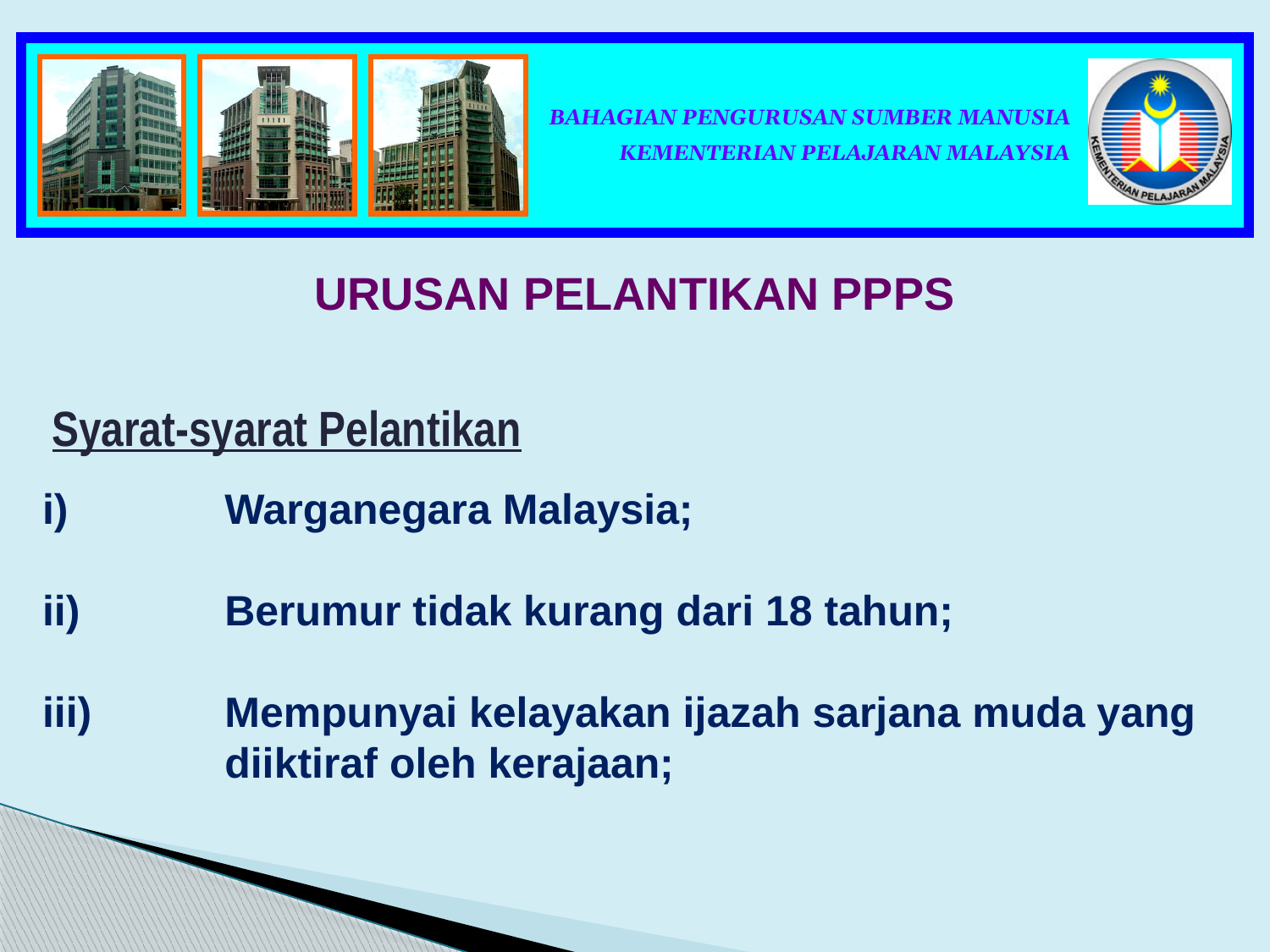

URUSAN PELANTIKAN PPPS
Syarat-syarat Pelantikan

i)		Warganegara Malaysia;

ii)		Berumur tidak kurang dari 18 tahun;

iii)		Mempunyai kelayakan ijazah sarjana muda yang 	diiktiraf oleh kerajaan;